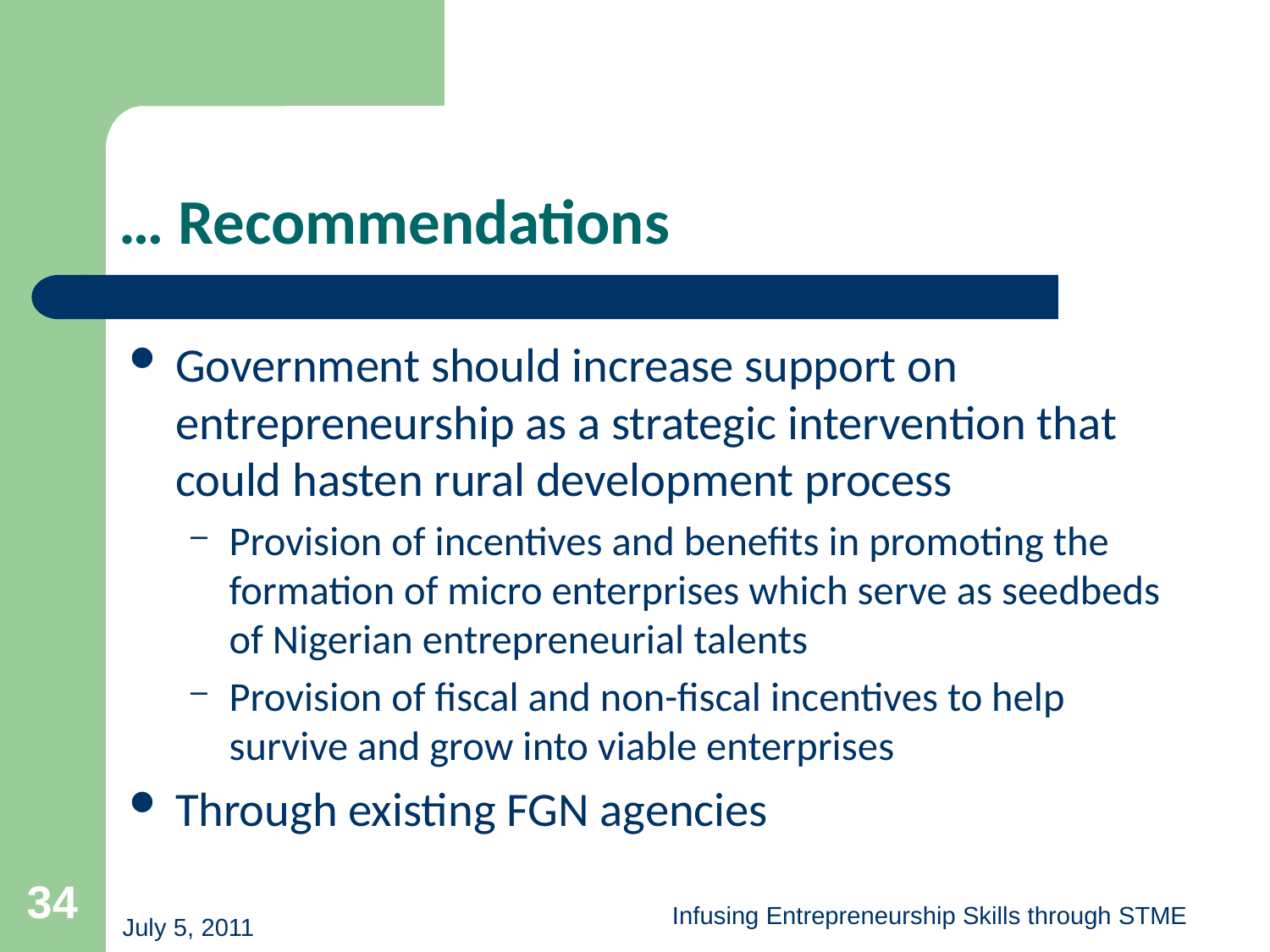

# … Recommendations
Government should increase support on entrepreneurship as a strategic intervention that could hasten rural development process
Provision of incentives and benefits in promoting the formation of micro enterprises which serve as seedbeds of Nigerian entrepreneurial talents
Provision of fiscal and non-fiscal incentives to help survive and grow into viable enterprises
Through existing FGN agencies

34
Infusing Entrepreneurship Skills through STME
July 5, 2011